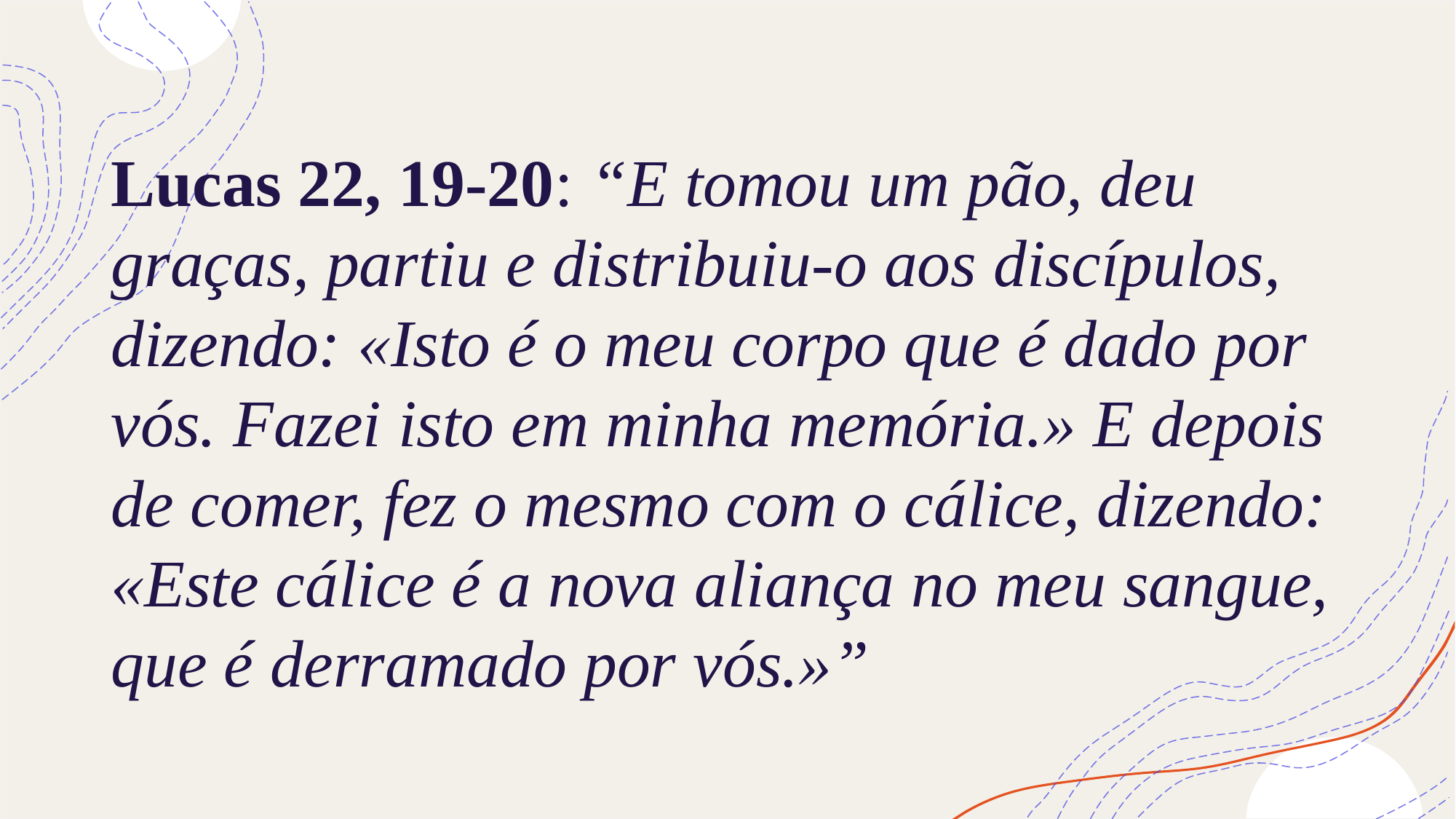

# Lucas 22, 19-20: “E tomou um pão, deu graças, partiu e distribuiu-o aos discípulos, dizendo: «Isto é o meu corpo que é dado por vós. Fazei isto em minha memória.» E depois de comer, fez o mesmo com o cálice, dizendo: «Este cálice é a nova aliança no meu sangue, que é derramado por vós.»”